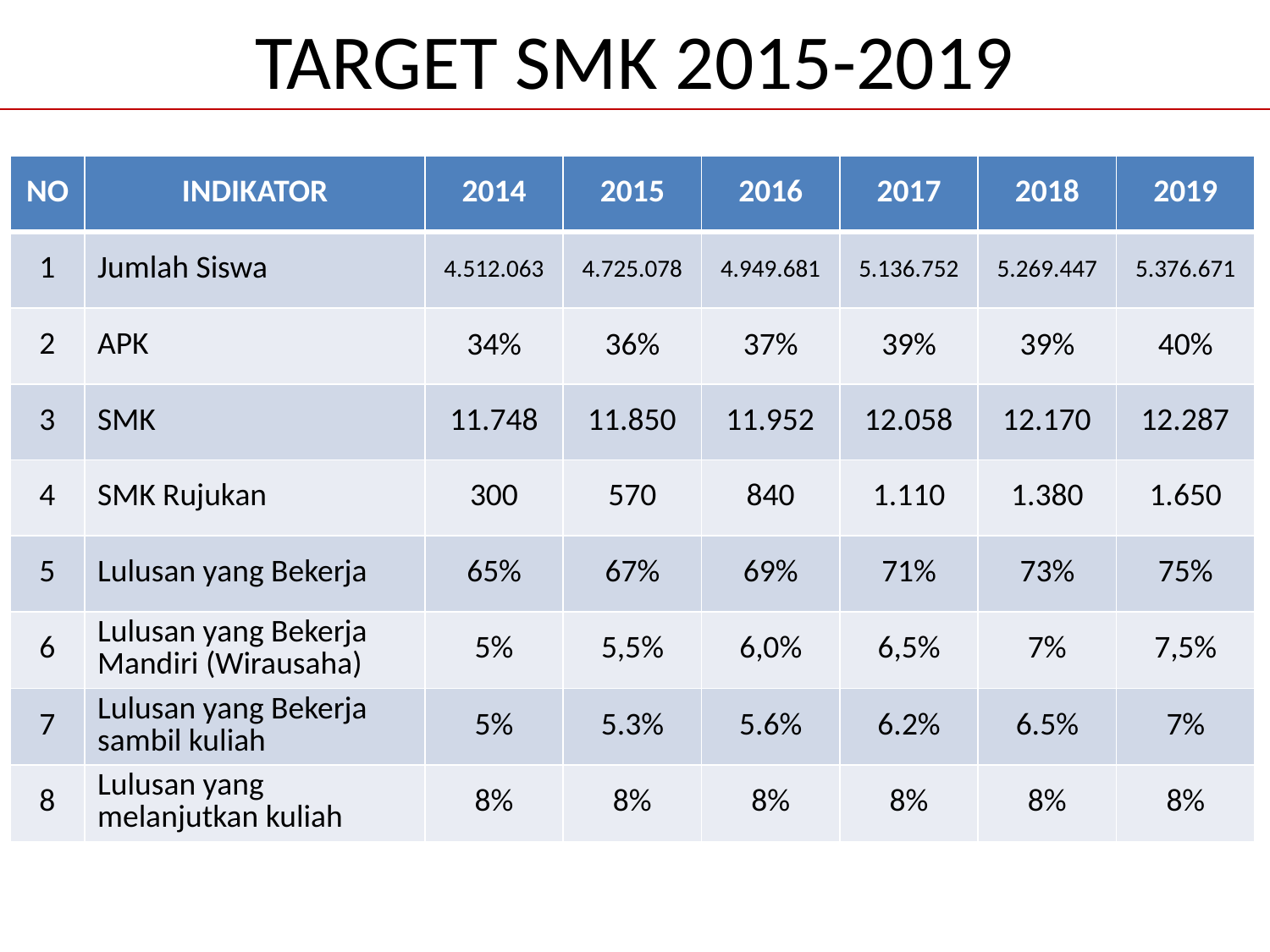

# TARGET SMK 2015-2019
| NO | INDIKATOR | 2014 | 2015 | 2016 | 2017 | 2018 | 2019 |
| --- | --- | --- | --- | --- | --- | --- | --- |
| 1 | Jumlah Siswa | 4.512.063 | 4.725.078 | 4.949.681 | 5.136.752 | 5.269.447 | 5.376.671 |
| 2 | APK | 34% | 36% | 37% | 39% | 39% | 40% |
| 3 | SMK | 11.748 | 11.850 | 11.952 | 12.058 | 12.170 | 12.287 |
| 4 | SMK Rujukan | 300 | 570 | 840 | 1.110 | 1.380 | 1.650 |
| 5 | Lulusan yang Bekerja | 65% | 67% | 69% | 71% | 73% | 75% |
| 6 | Lulusan yang Bekerja Mandiri (Wirausaha) | 5% | 5,5% | 6,0% | 6,5% | 7% | 7,5% |
| 7 | Lulusan yang Bekerja sambil kuliah | 5% | 5.3% | 5.6% | 6.2% | 6.5% | 7% |
| 8 | Lulusan yang melanjutkan kuliah | 8% | 8% | 8% | 8% | 8% | 8% |